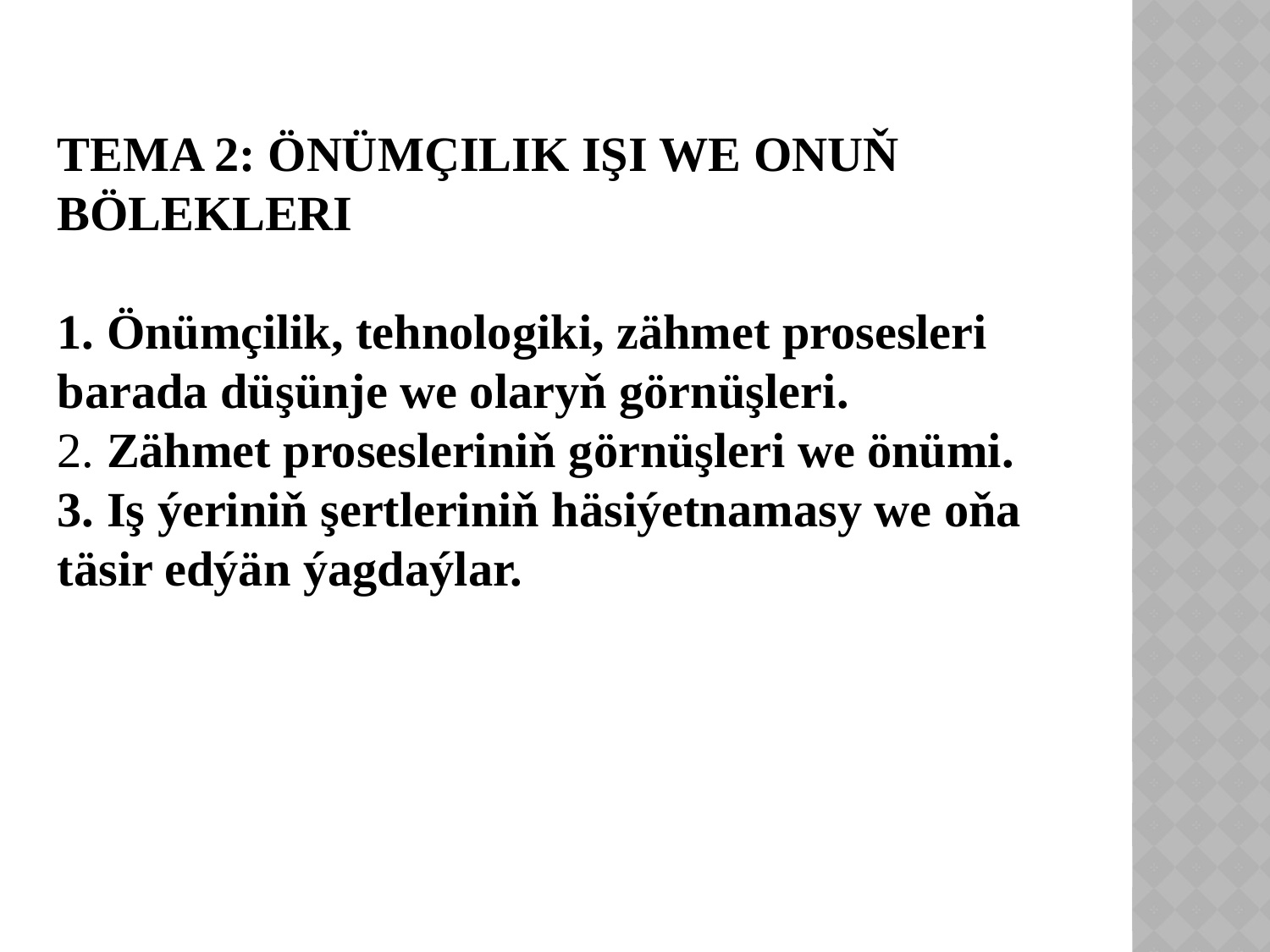

TEMA 2: ÖNÜMÇILIK IŞI WE ONUŇ BÖLEKLERI

1. Önümçilik, tehnologiki, zähmet prosesleri barada düşünje we olaryň görnüşleri.
2. Zähmet prosesleriniň görnüşleri we önümi.
3. Iş ýeriniň şertleriniň häsiýetnamasy we oňa täsir edýän ýagdaýlar.